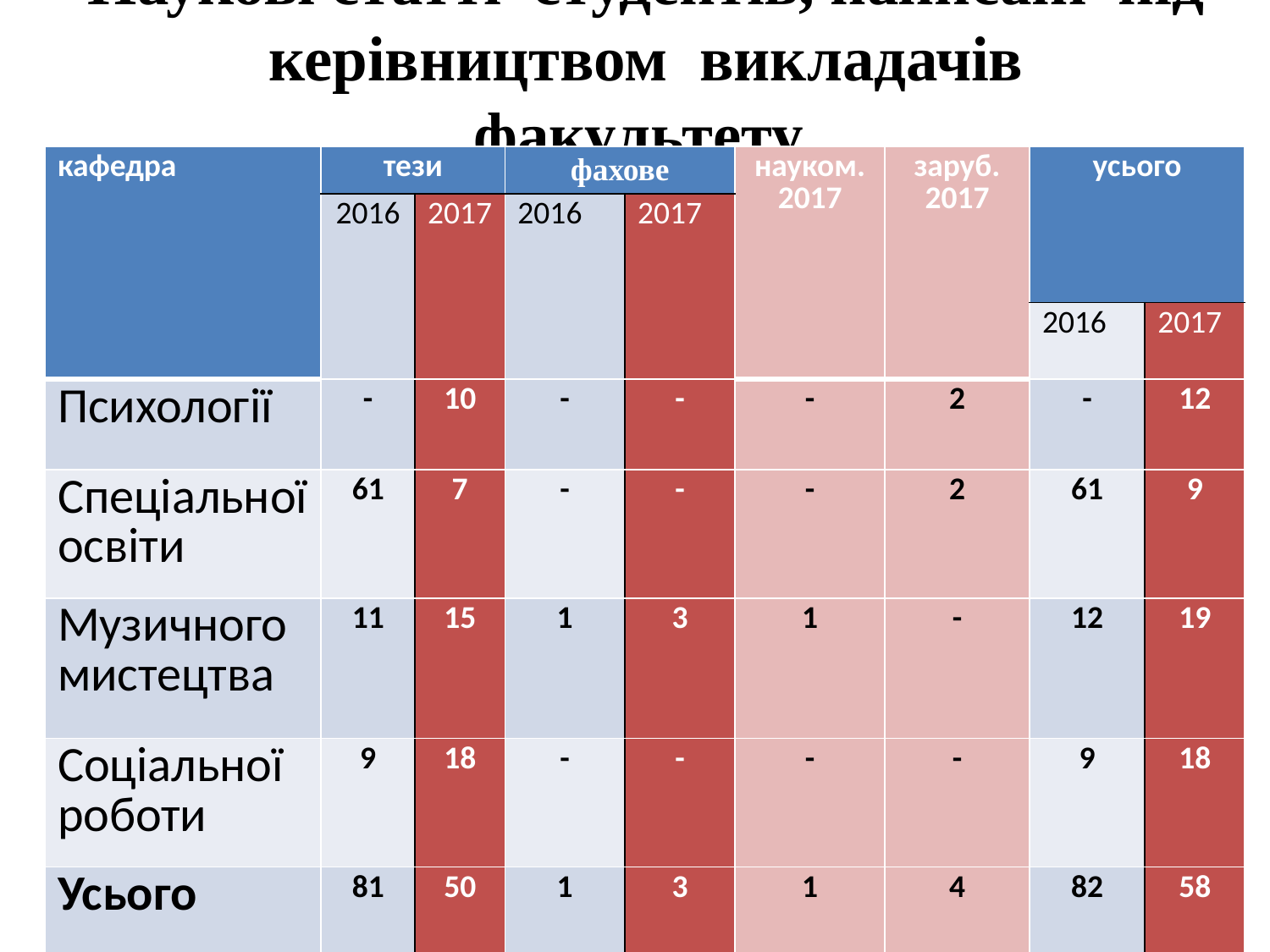

# Наукові статті  студентів, написані  під  керівництвом  викладачів  факультету
| кафедра | тези |  | фахове |  | науком. 2017 | заруб. 2017 | усього |  |
| --- | --- | --- | --- | --- | --- | --- | --- | --- |
|  | 2016 | 2017 | 2016 | 2017 |  |  |  |  |
|  |  |  |  |  |  |  | 2016 | 2017 |
| Психології | - | 10 | - | - | - | 2 | - | 12 |
| Спеціальної освіти | 61 | 7 | - | - | - | 2 | 61 | 9 |
| Музичного мистецтва | 11 | 15 | 1 | 3 | 1 | - | 12 | 19 |
| Соціальної роботи | 9 | 18 | - | - | - | - | 9 | 18 |
| Усього | 81 | 50 | 1 | 3 | 1 | 4 | 82 | 58 |